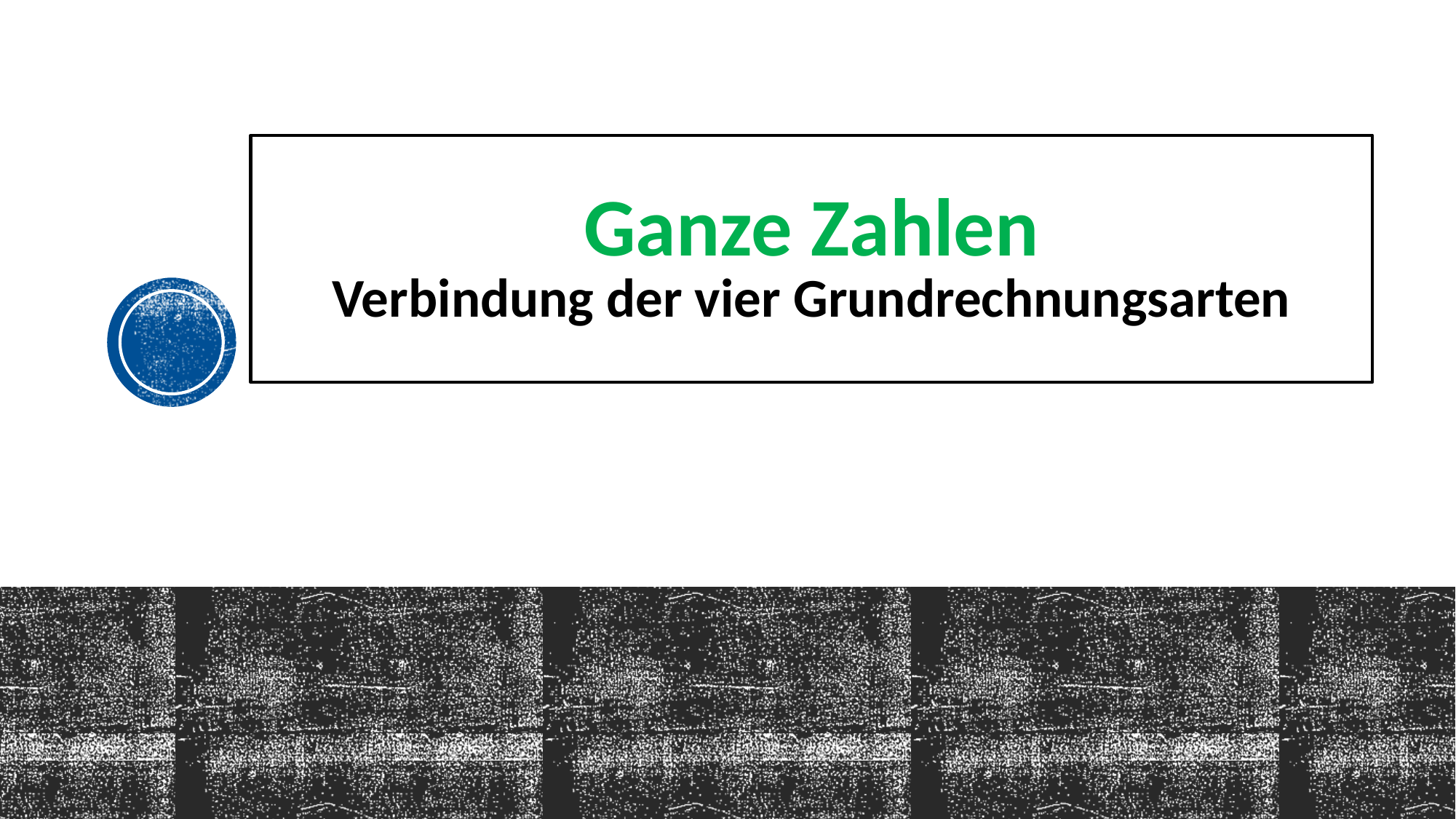

# Ganze Zahlen Verbindung der vier Grundrechnungsarten